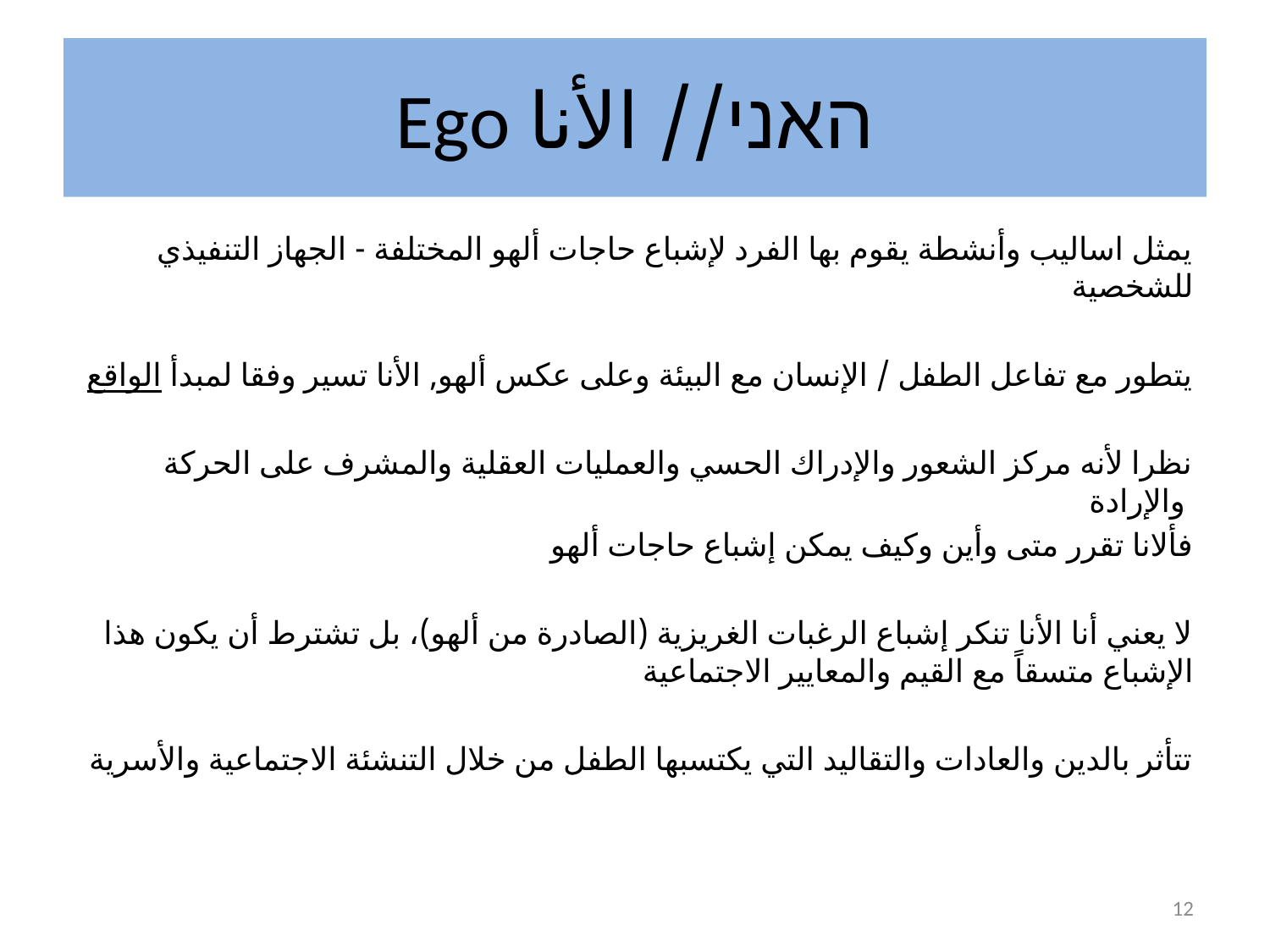

# Ego האני// الأنا
يمثل اساليب وأنشطة يقوم بها الفرد لإشباع حاجات ألهو المختلفة - الجهاز التنفيذي للشخصية

يتطور مع تفاعل الطفل / الإنسان مع البيئة وعلى عكس ألهو, الأنا تسير وفقا لمبدأ الواقع

نظرا لأنه مركز الشعور والإدراك الحسي والعمليات العقلية والمشرف على الحركة والإرادة
فألانا تقرر متى وأين وكيف يمكن إشباع حاجات ألهو

لا يعني أنا الأنا تنكر إشباع الرغبات الغريزية (الصادرة من ألهو)، بل تشترط أن يكون هذا الإشباع متسقاً مع القيم والمعايير الاجتماعية

 تتأثر بالدين والعادات والتقاليد التي يكتسبها الطفل من خلال التنشئة الاجتماعية والأسرية
12